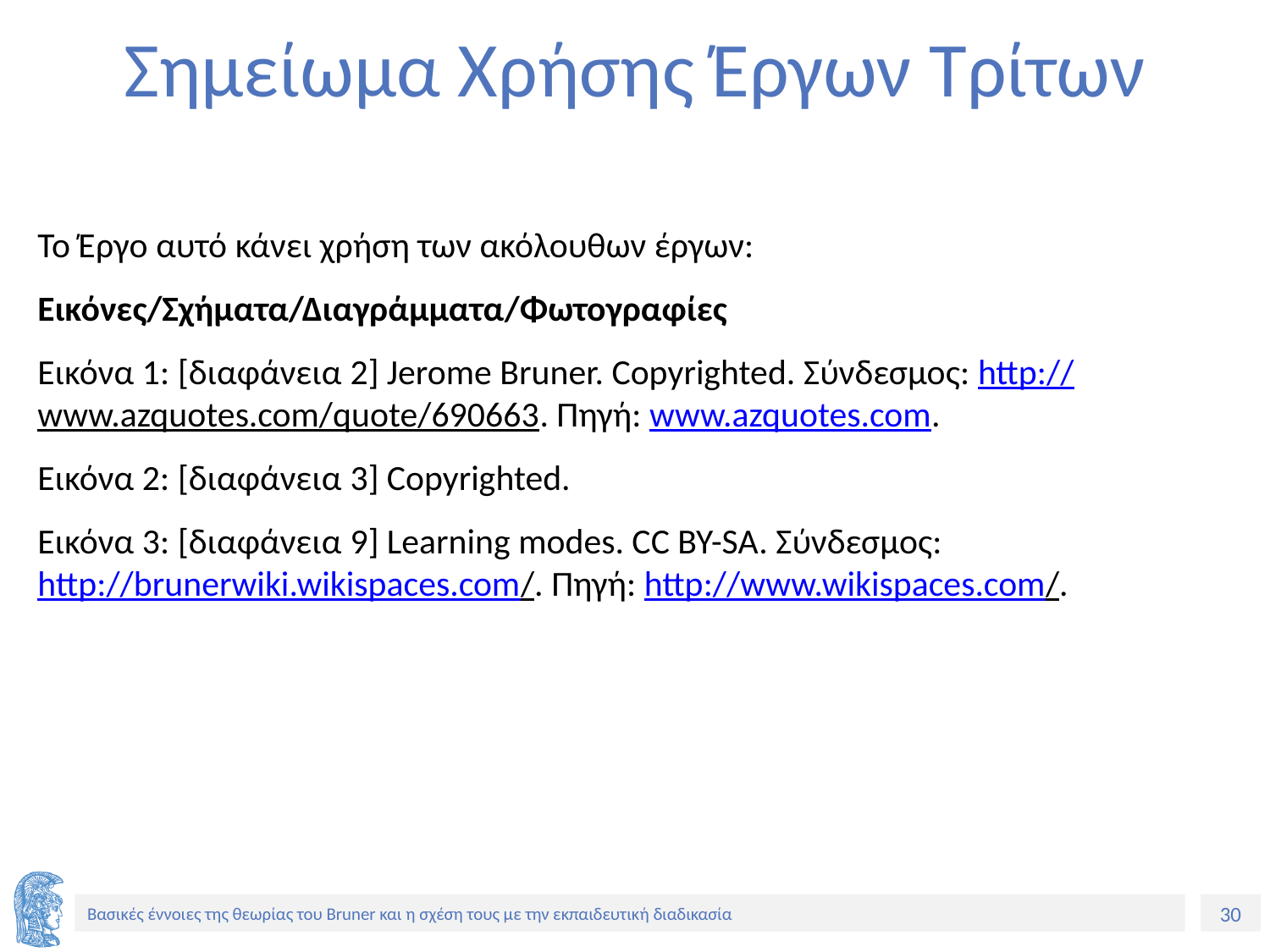

# Σημείωμα Χρήσης Έργων Τρίτων
Το Έργο αυτό κάνει χρήση των ακόλουθων έργων:
Εικόνες/Σχήματα/Διαγράμματα/Φωτογραφίες
Εικόνα 1: [διαφάνεια 2] Jerome Bruner. Copyrighted. Σύνδεσμος: http://www.azquotes.com/quote/690663. Πηγή: www.azquotes.com.
Εικόνα 2: [διαφάνεια 3] Copyrighted.
Εικόνα 3: [διαφάνεια 9] Learning modes. CC BY-SA. Σύνδεσμος: http://brunerwiki.wikispaces.com/. Πηγή: http://www.wikispaces.com/.